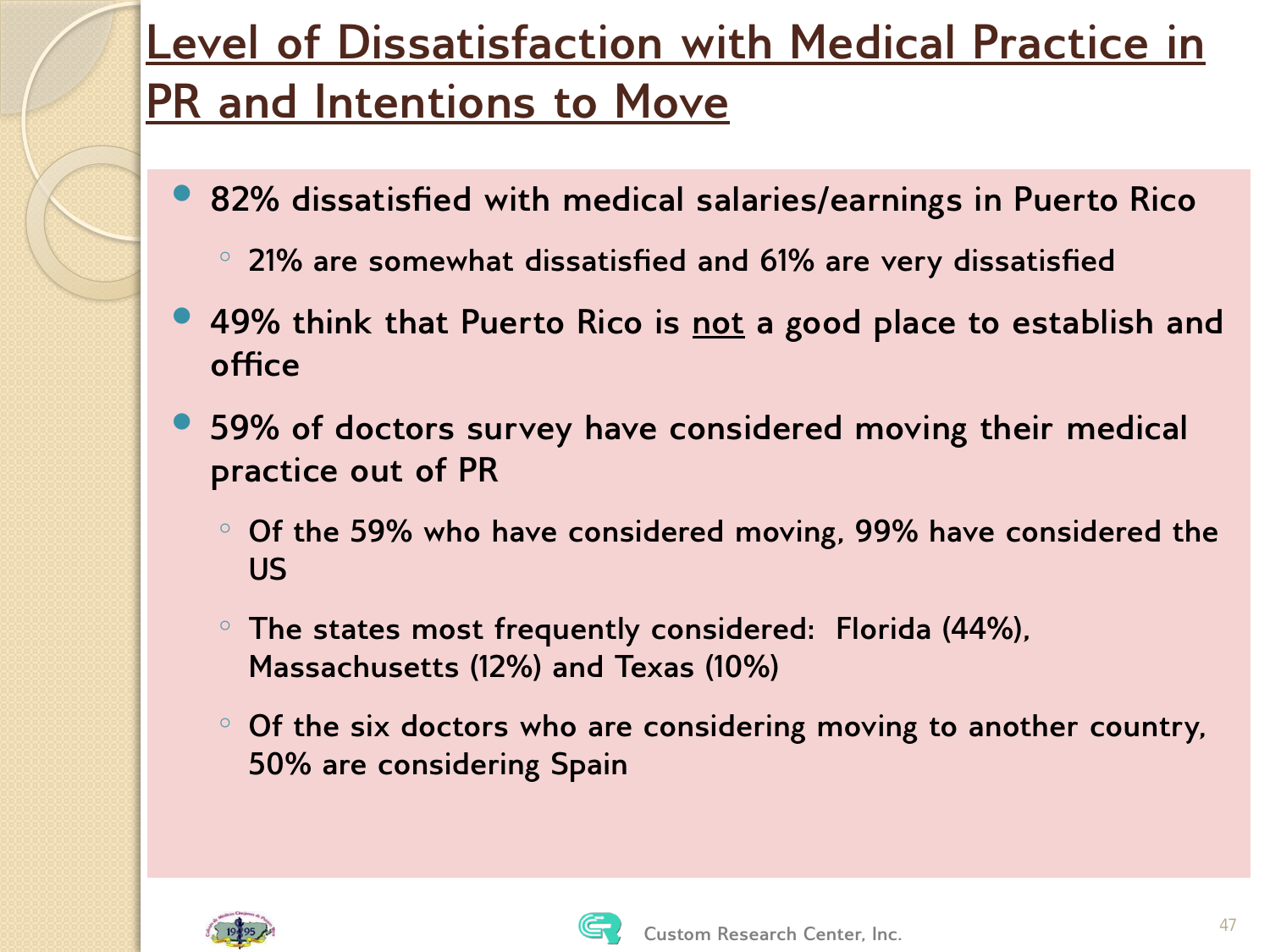

# Level of Dissatisfaction with Medical Practice in PR and Intentions to Move
82% dissatisfied with medical salaries/earnings in Puerto Rico
21% are somewhat dissatisfied and 61% are very dissatisfied
49% think that Puerto Rico is not a good place to establish and office
59% of doctors survey have considered moving their medical practice out of PR
Of the 59% who have considered moving, 99% have considered the US
The states most frequently considered:  Florida (44%), Massachusetts (12%) and Texas (10%)
Of the six doctors who are considering moving to another country, 50% are considering Spain
47